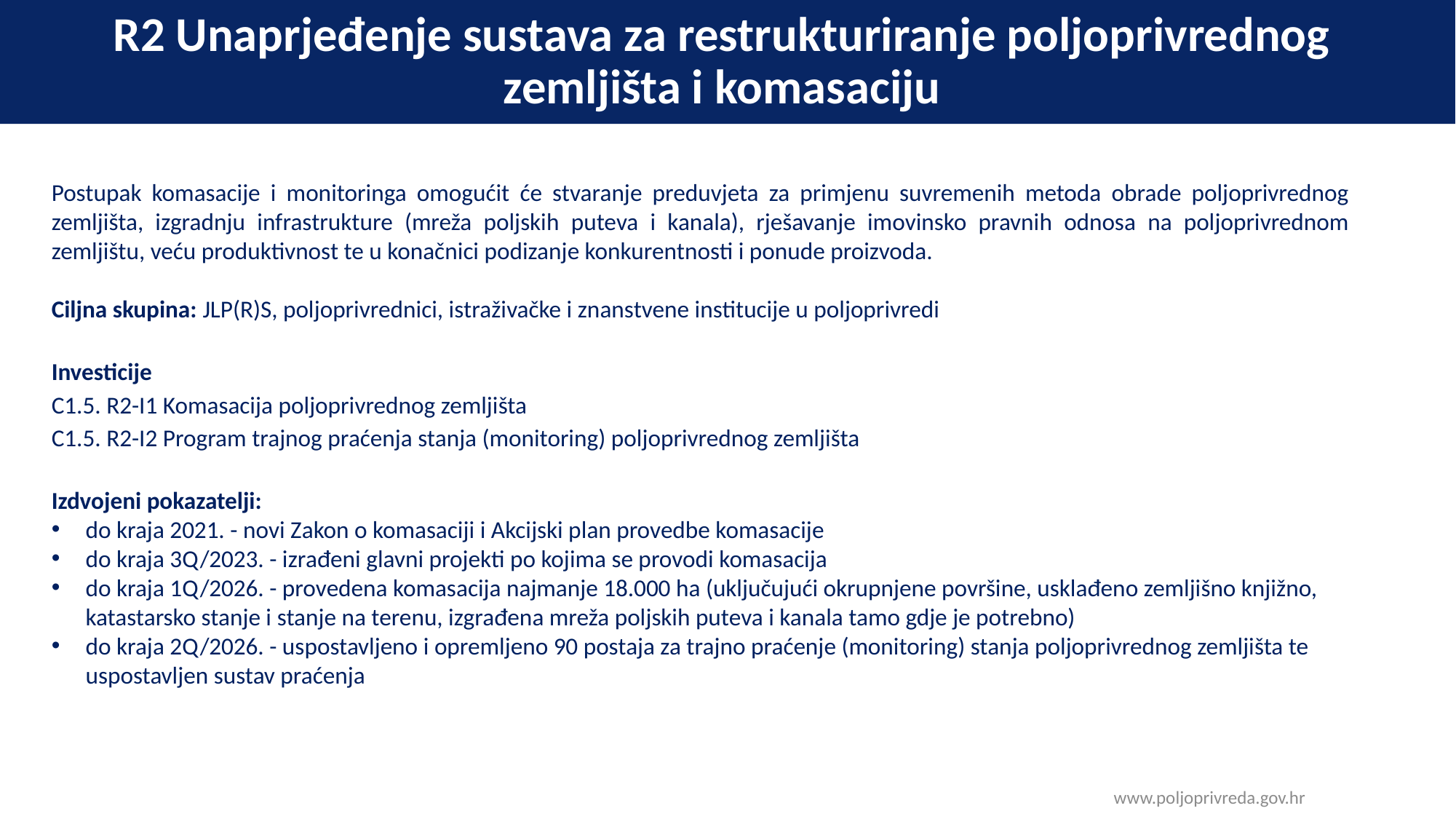

# R2 Unaprjeđenje sustava za restrukturiranje poljoprivrednog zemljišta i komasaciju
Postupak komasacije i monitoringa omogućit će stvaranje preduvjeta za primjenu suvremenih metoda obrade poljoprivrednog zemljišta, izgradnju infrastrukture (mreža poljskih puteva i kanala), rješavanje imovinsko pravnih odnosa na poljoprivrednom zemljištu, veću produktivnost te u konačnici podizanje konkurentnosti i ponude proizvoda.

Ciljna skupina: JLP(R)S, poljoprivrednici, istraživačke i znanstvene institucije u poljoprivredi

Investicije
C1.5. R2-I1 Komasacija poljoprivrednog zemljišta
C1.5. R2-I2 Program trajnog praćenja stanja (monitoring) poljoprivrednog zemljišta

Izdvojeni pokazatelji:
do kraja 2021. - novi Zakon o komasaciji i Akcijski plan provedbe komasacije
do kraja 3Q/2023. - izrađeni glavni projekti po kojima se provodi komasacija
do kraja 1Q/2026. - provedena komasacija najmanje 18.000 ha (uključujući okrupnjene površine, usklađeno zemljišno knjižno, katastarsko stanje i stanje na terenu, izgrađena mreža poljskih puteva i kanala tamo gdje je potrebno)
do kraja 2Q/2026. - uspostavljeno i opremljeno 90 postaja za trajno praćenje (monitoring) stanja poljoprivrednog zemljišta te uspostavljen sustav praćenja

www.poljoprivreda.gov.hr